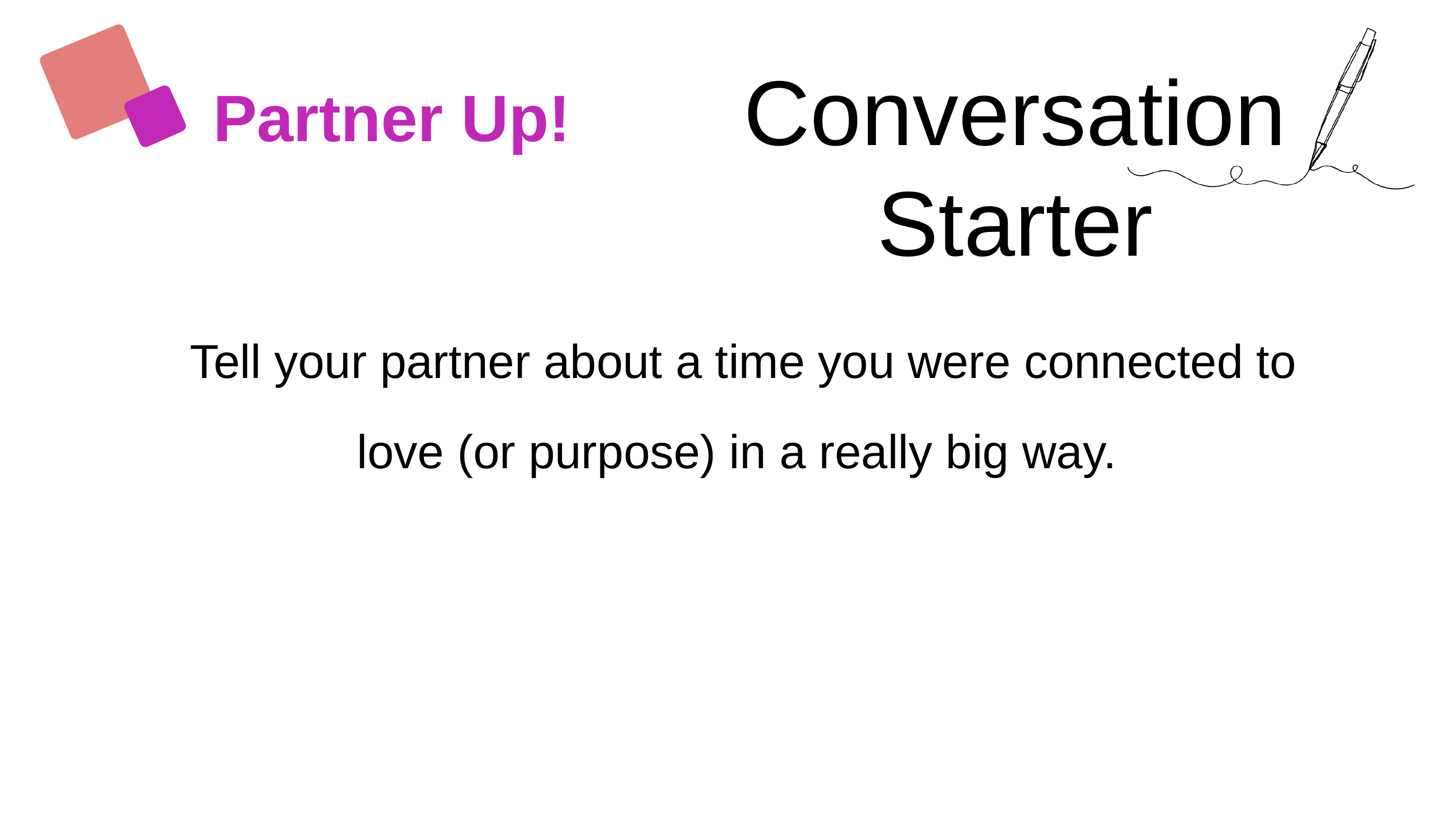

Conversation Starter
Partner Up!
Tell your partner about a time you were connected to love (or purpose) in a really big way.